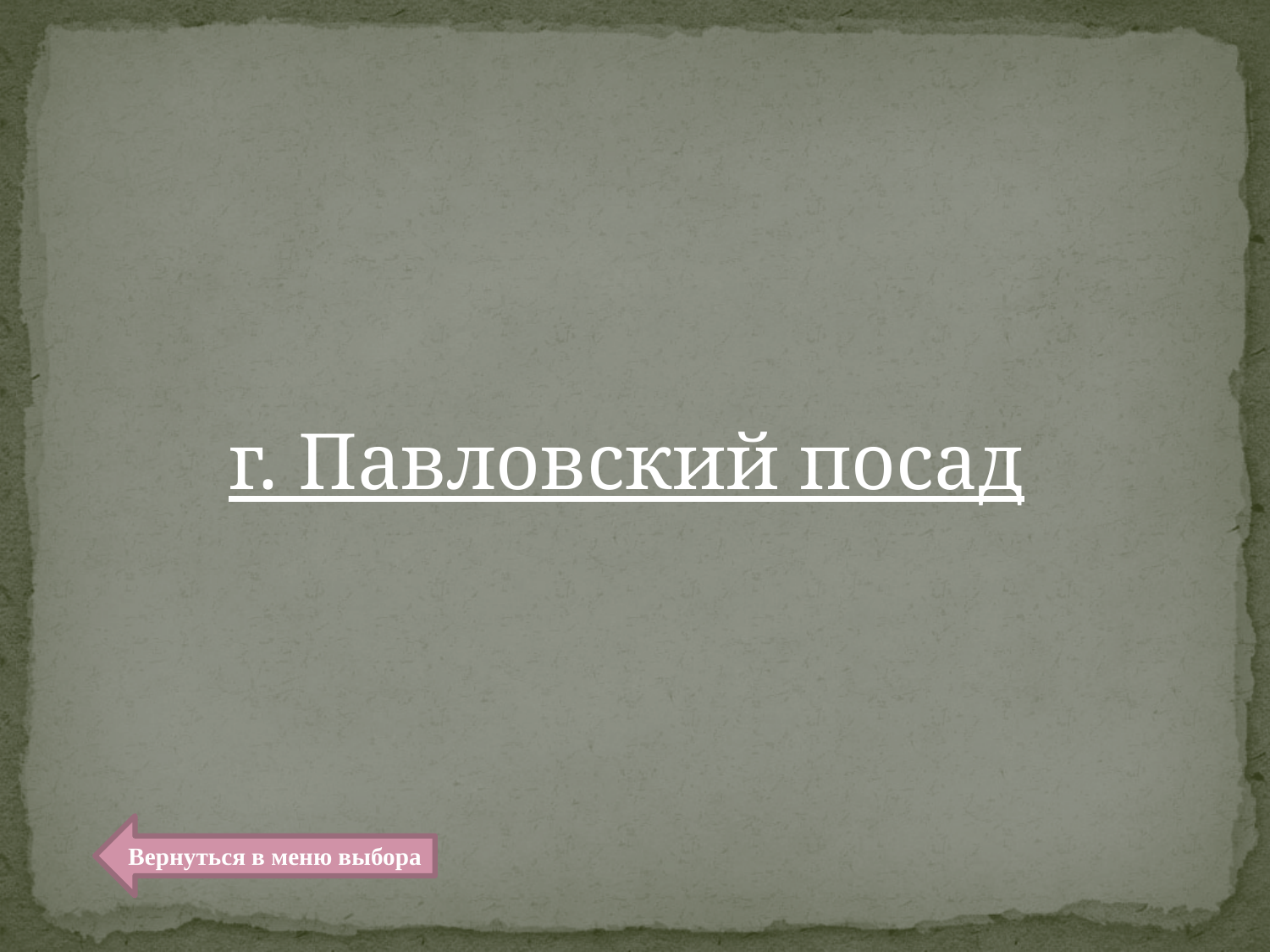

г. Павловский посад

Вернуться в меню выбора